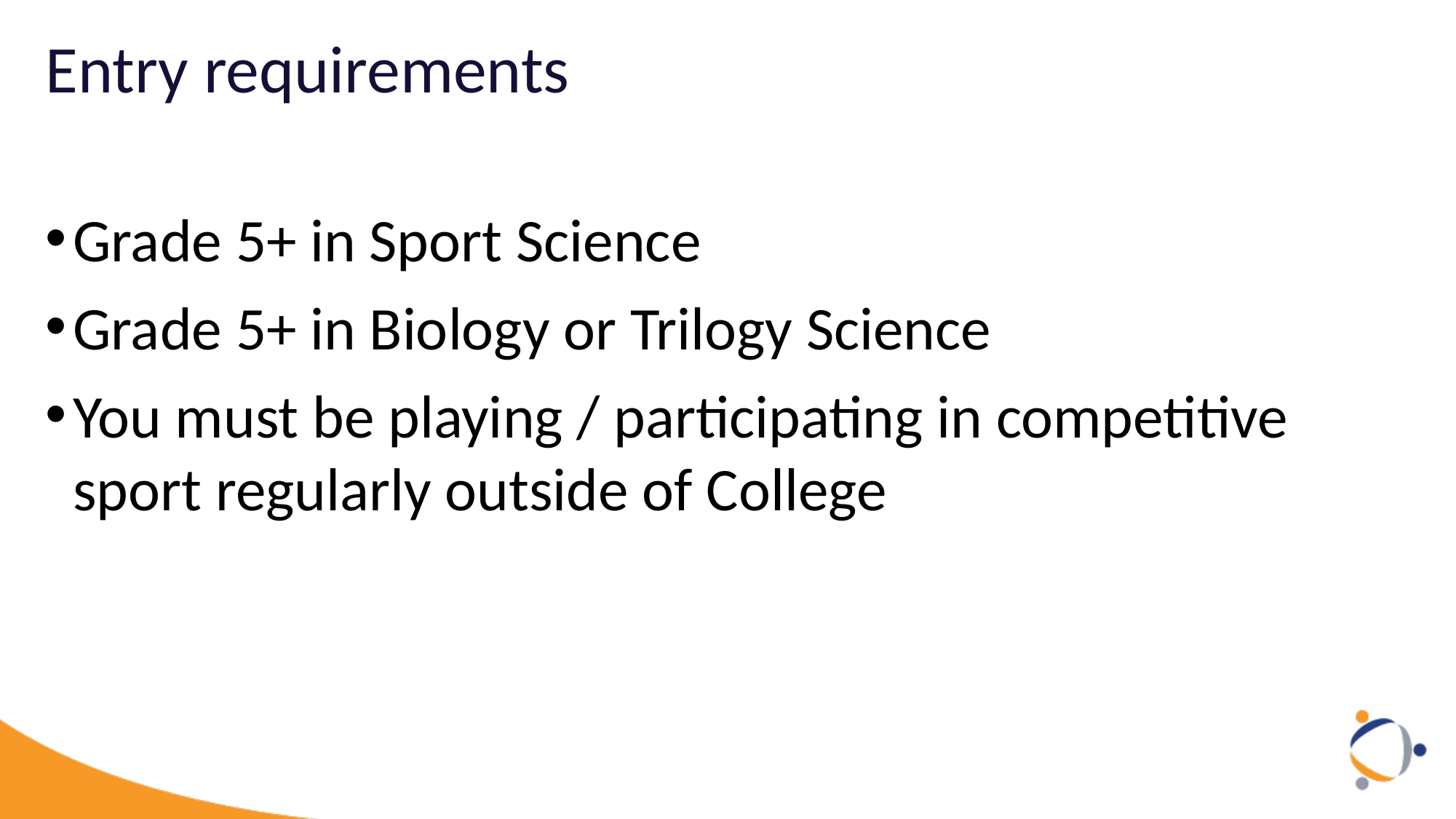

# Entry requirements
Grade 5+ in Sport Science
Grade 5+ in Biology or Trilogy Science
You must be playing / participating in competitive sport regularly outside of College